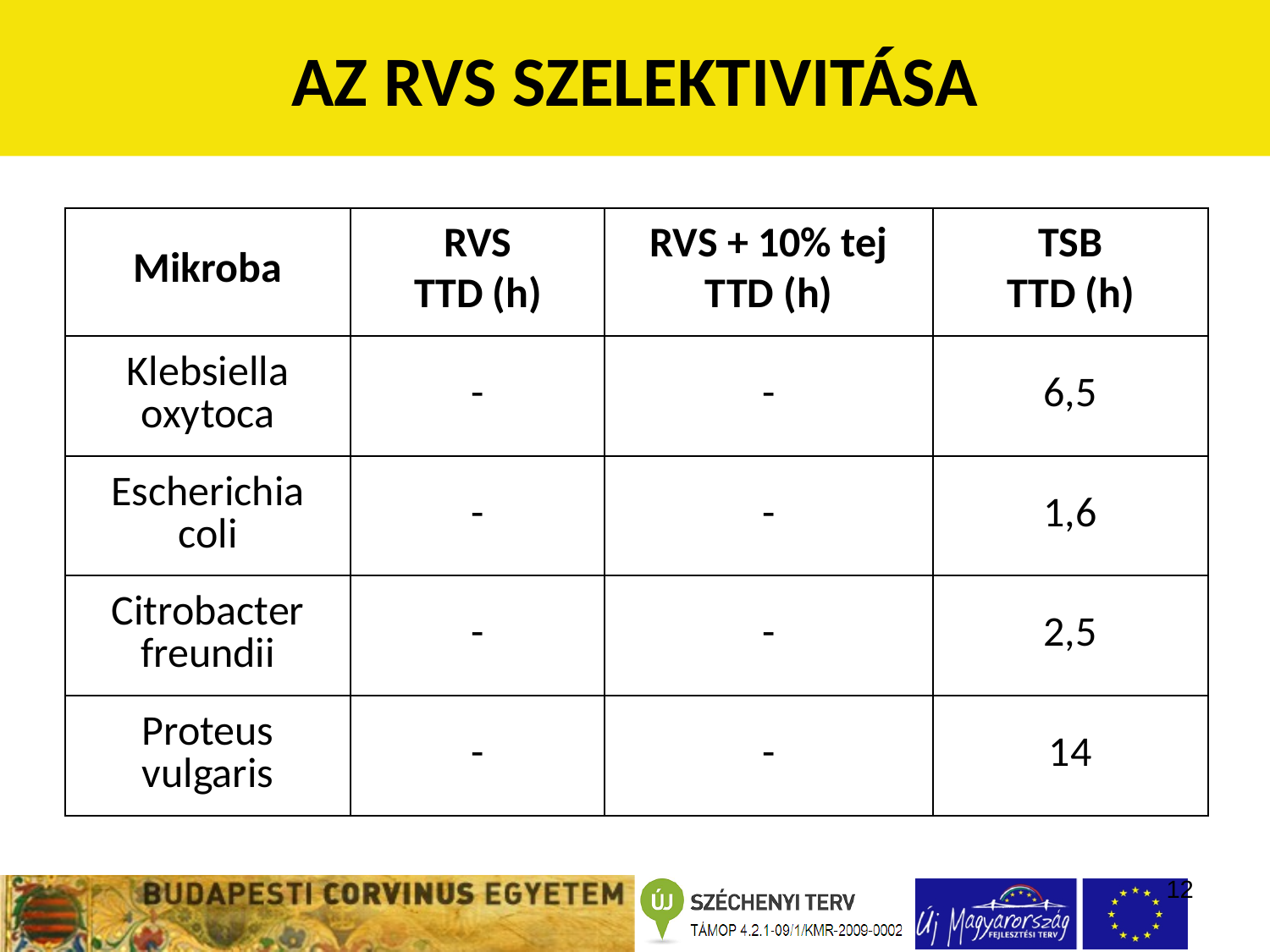

AZ RVS SZELEKTIVITÁSA
| Mikroba | RVS TTD (h) | RVS + 10% tej TTD (h) | TSB TTD (h) |
| --- | --- | --- | --- |
| Klebsiella oxytoca | - | - | 6,5 |
| Escherichia coli | - | - | 1,6 |
| Citrobacter freundii | - | - | 2,5 |
| Proteus vulgaris | - | - | 14 |
12